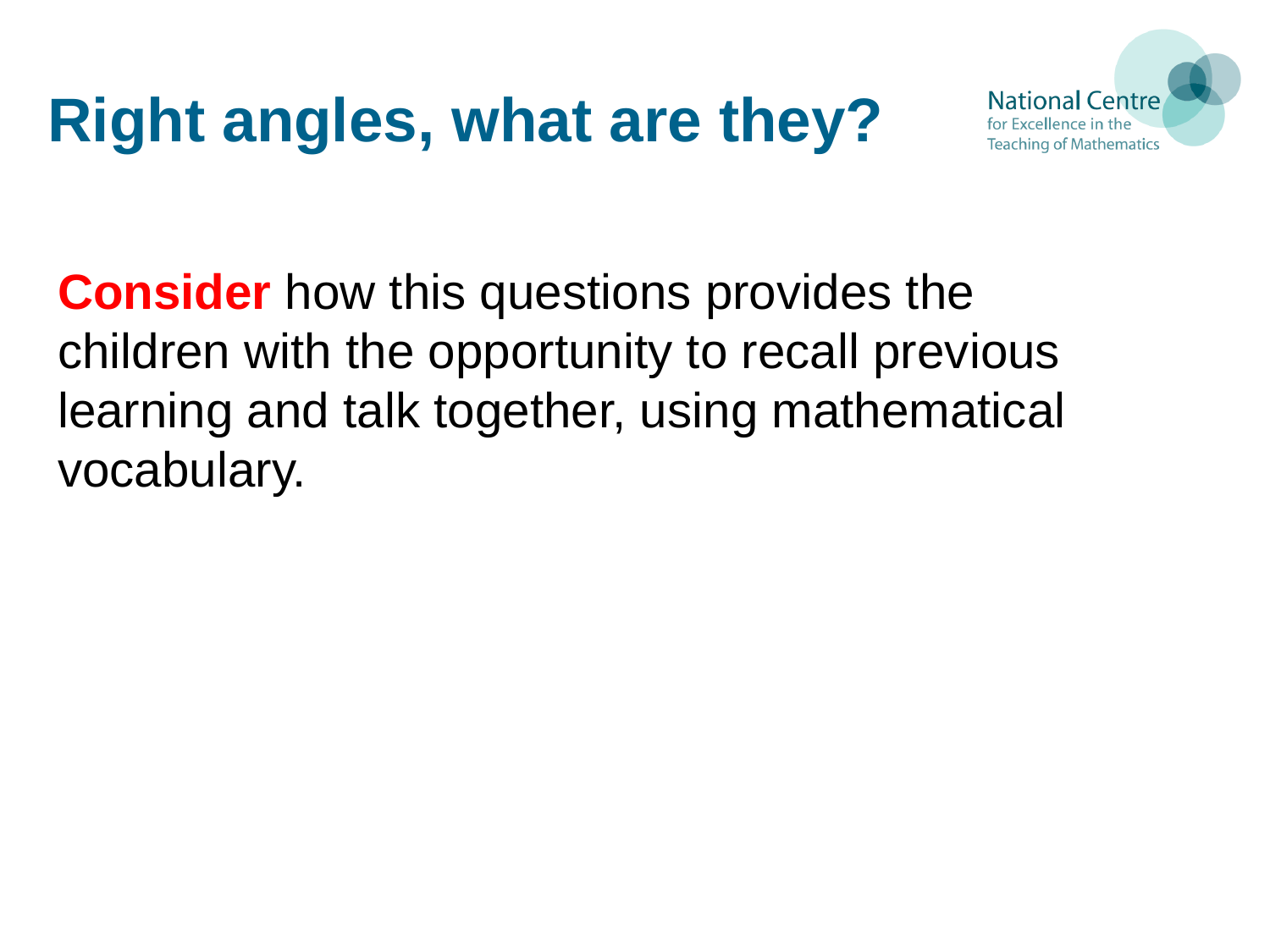

# Right angles, what are they?
Consider how this questions provides the children with the opportunity to recall previous learning and talk together, using mathematical vocabulary.